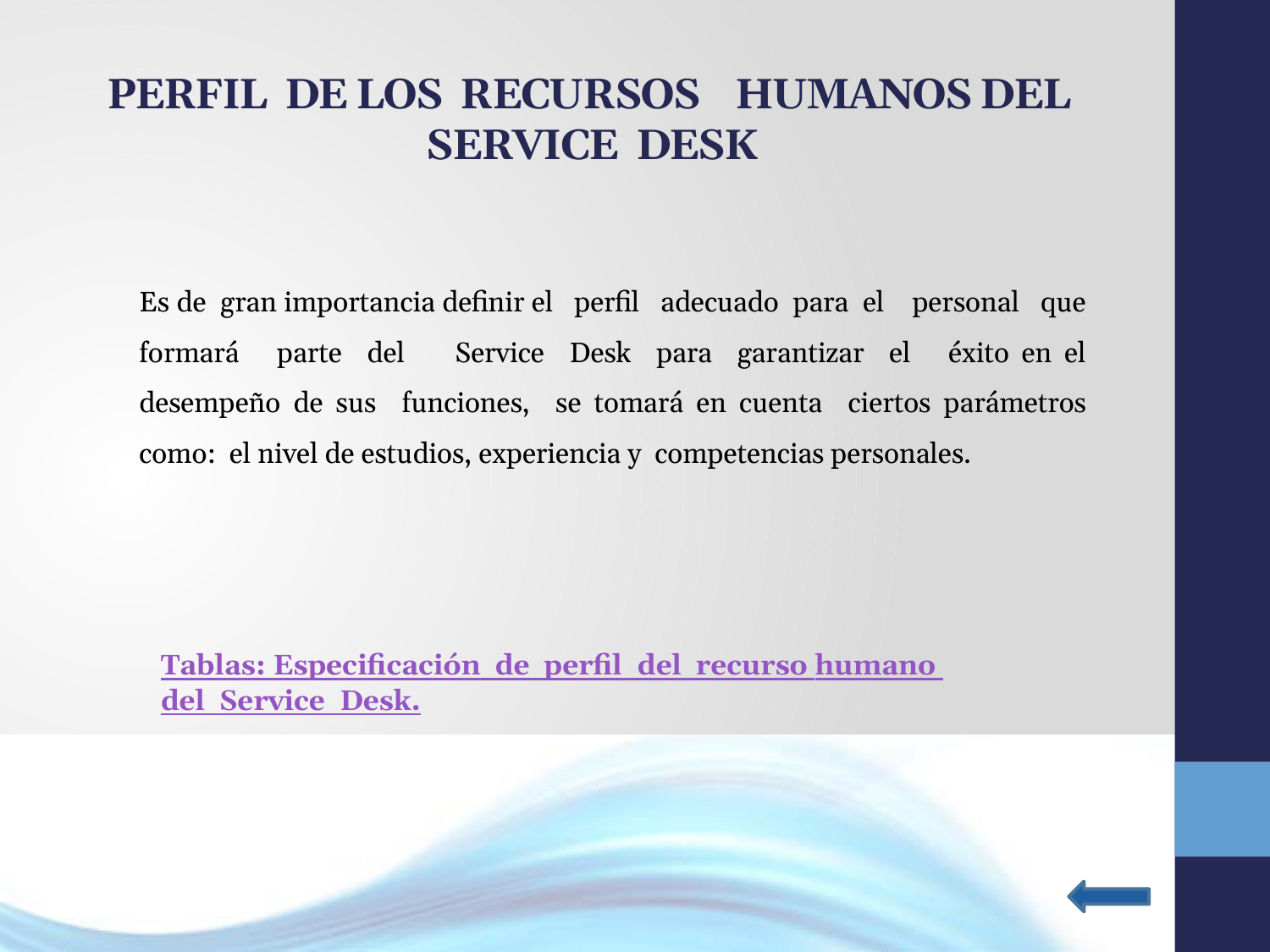

# PERFIL  DE LOS  RECURSOS    HUMANOS DEL  SERVICE  DESK
Es de  gran importancia definir el   perfil   adecuado  para  el    personal   que formará   parte  del    Service  Desk  para  garantizar  el   éxito en el desempeño de sus  funciones,  se tomará en cuenta  ciertos parámetros como:  el nivel de estudios, experiencia y  competencias personales.
Tablas: Especificación  de  perfil  del  recurso humano del  Service  Desk.